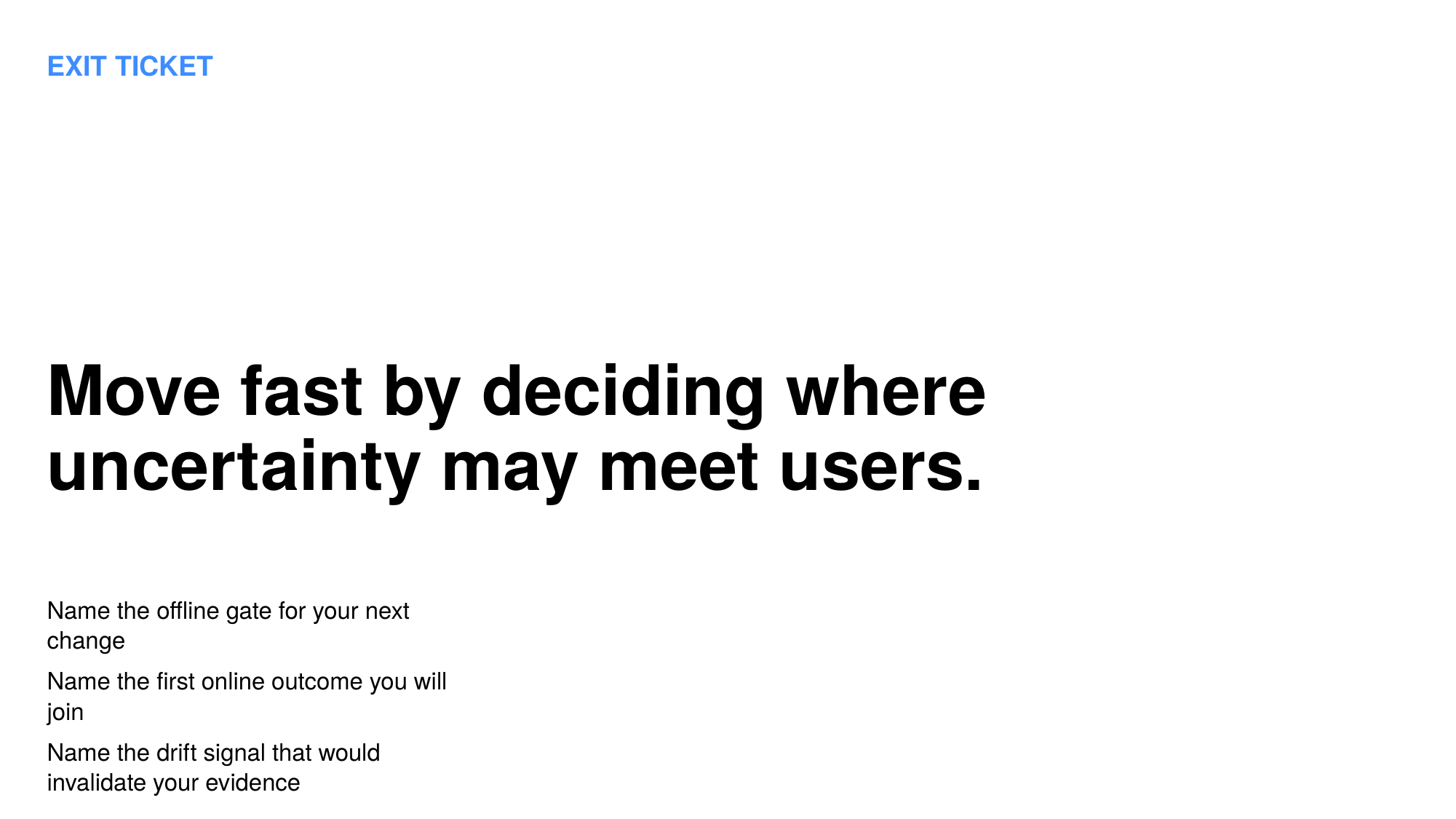

EXIT TICKET
Move fast by deciding where uncertainty may meet users.
Name the offline gate for your next change
Name the first online outcome you will join
Name the drift signal that would invalidate your evidence